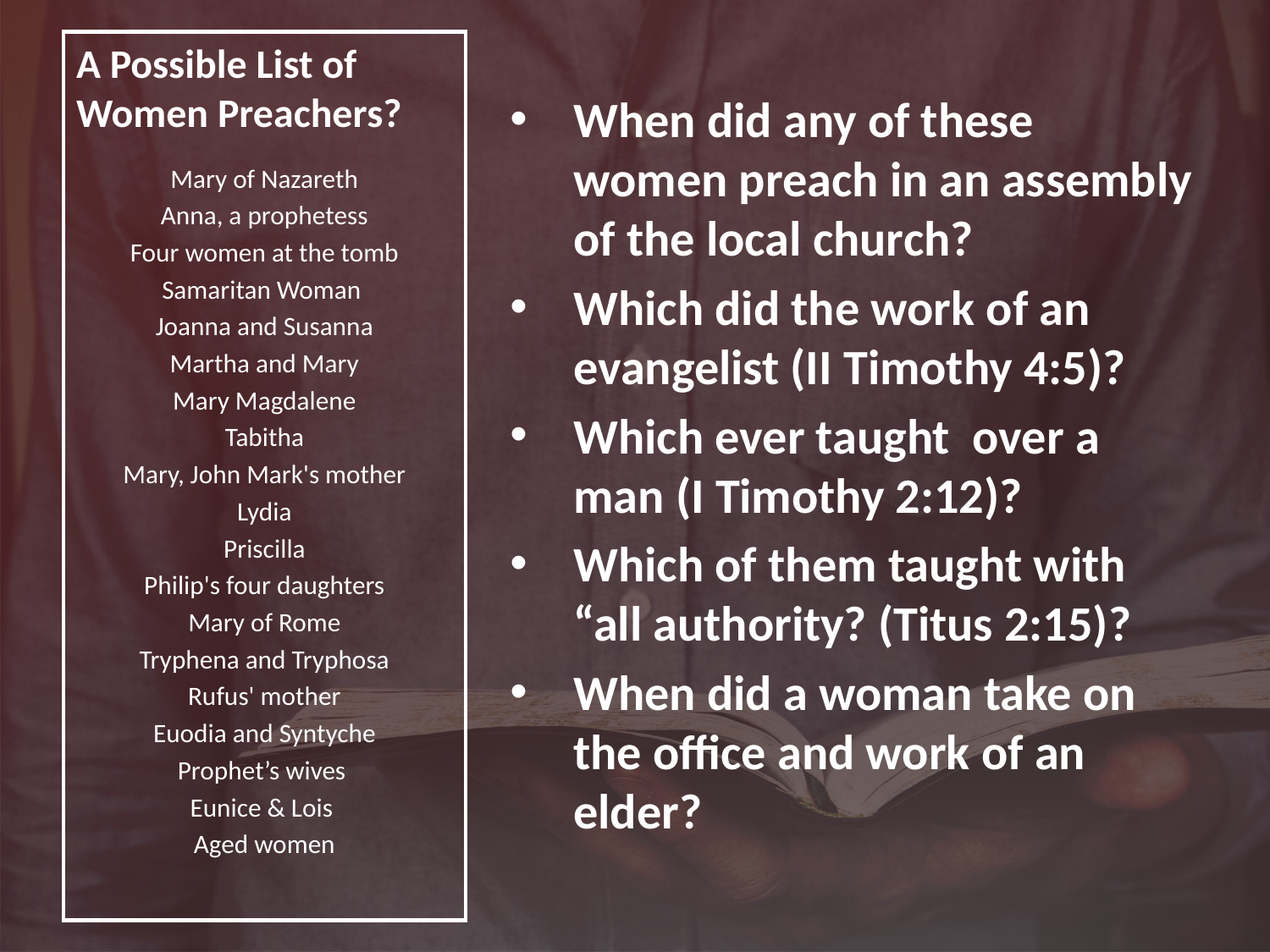

# A Possible List of Women Preachers?

Mary of Nazareth
Anna, a prophetess
Four women at the tomb
Samaritan Woman
Joanna and Susanna
Martha and Mary
Mary Magdalene
Tabitha
Mary, John Mark's mother
Lydia
Priscilla
Philip's four daughters
Mary of Rome
Tryphena and Tryphosa
Rufus' mother
Euodia and Syntyche
Prophet’s wives
Eunice & Lois
Aged women

When did any of these women preach in an assembly of the local church?
Which did the work of an evangelist (II Timothy 4:5)?
Which ever taught  over a man (I Timothy 2:12)?
Which of them taught with “all authority? (Titus 2:15)?
When did a woman take on the office and work of an elder?